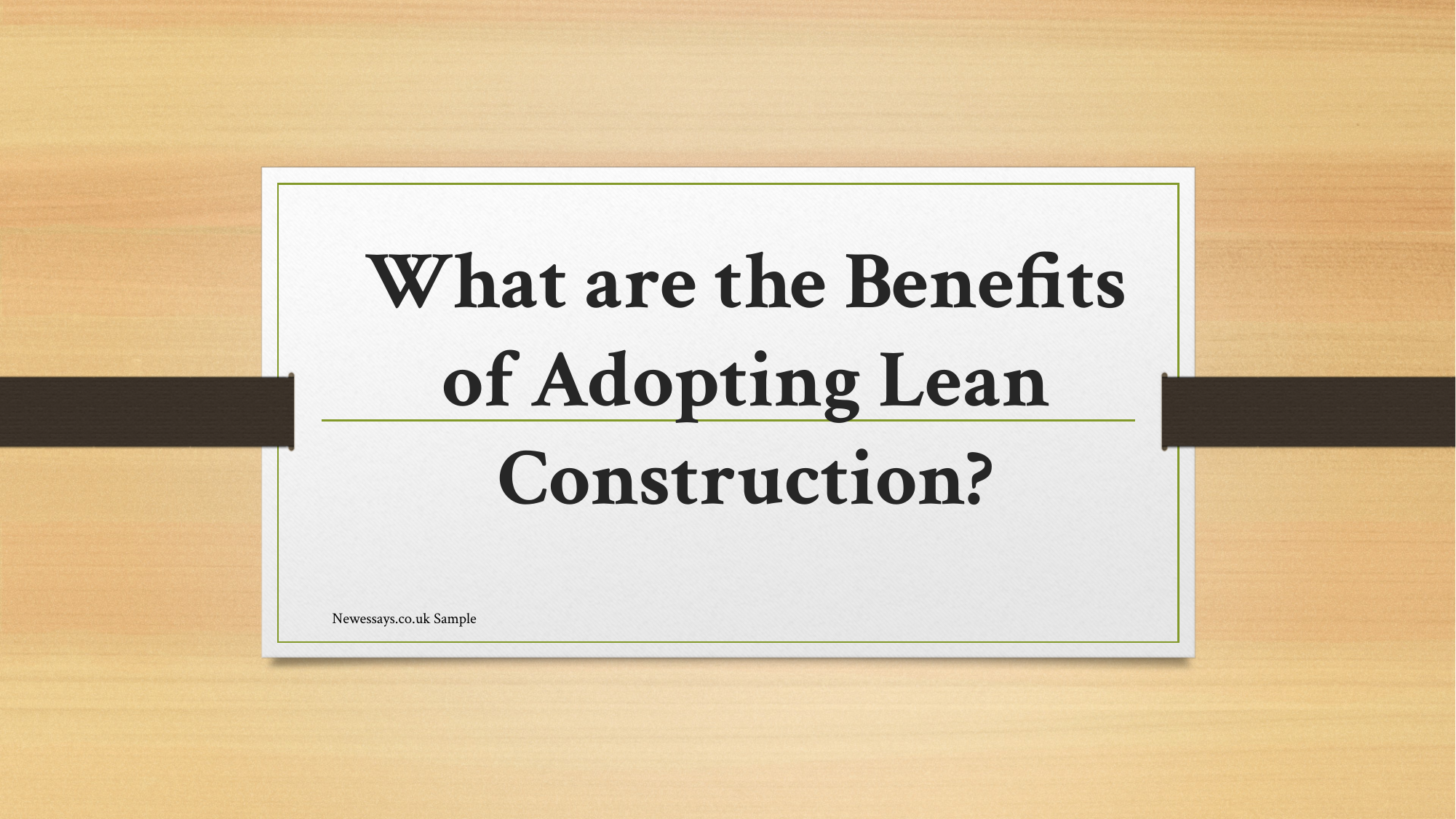

# What are the Benefits of Adopting Lean Construction?
Newessays.co.uk Sample